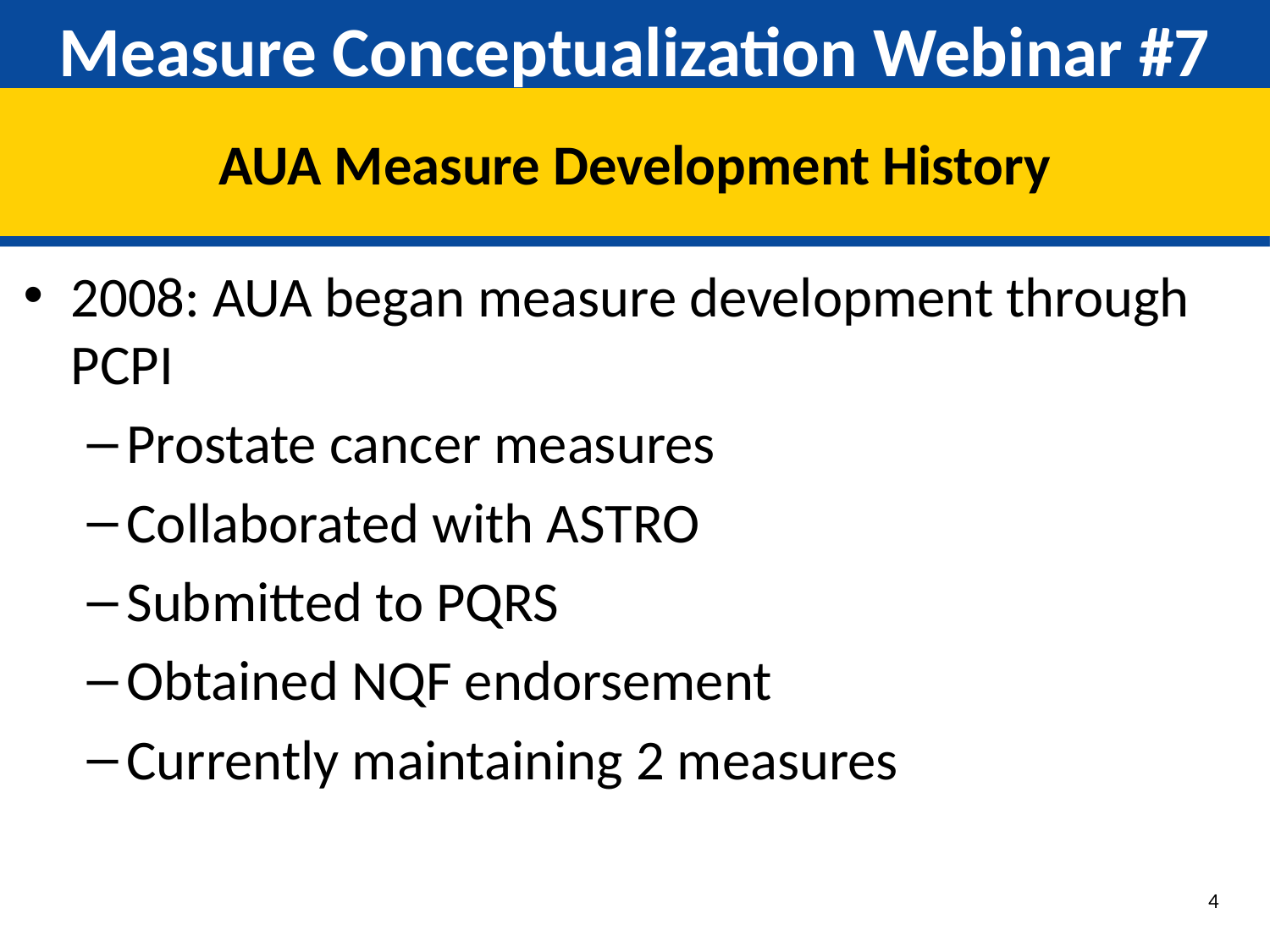

# Measure Conceptualization Webinar #7
AUA Measure Development History
2008: AUA began measure development through PCPI
Prostate cancer measures
Collaborated with ASTRO
Submitted to PQRS
Obtained NQF endorsement
Currently maintaining 2 measures